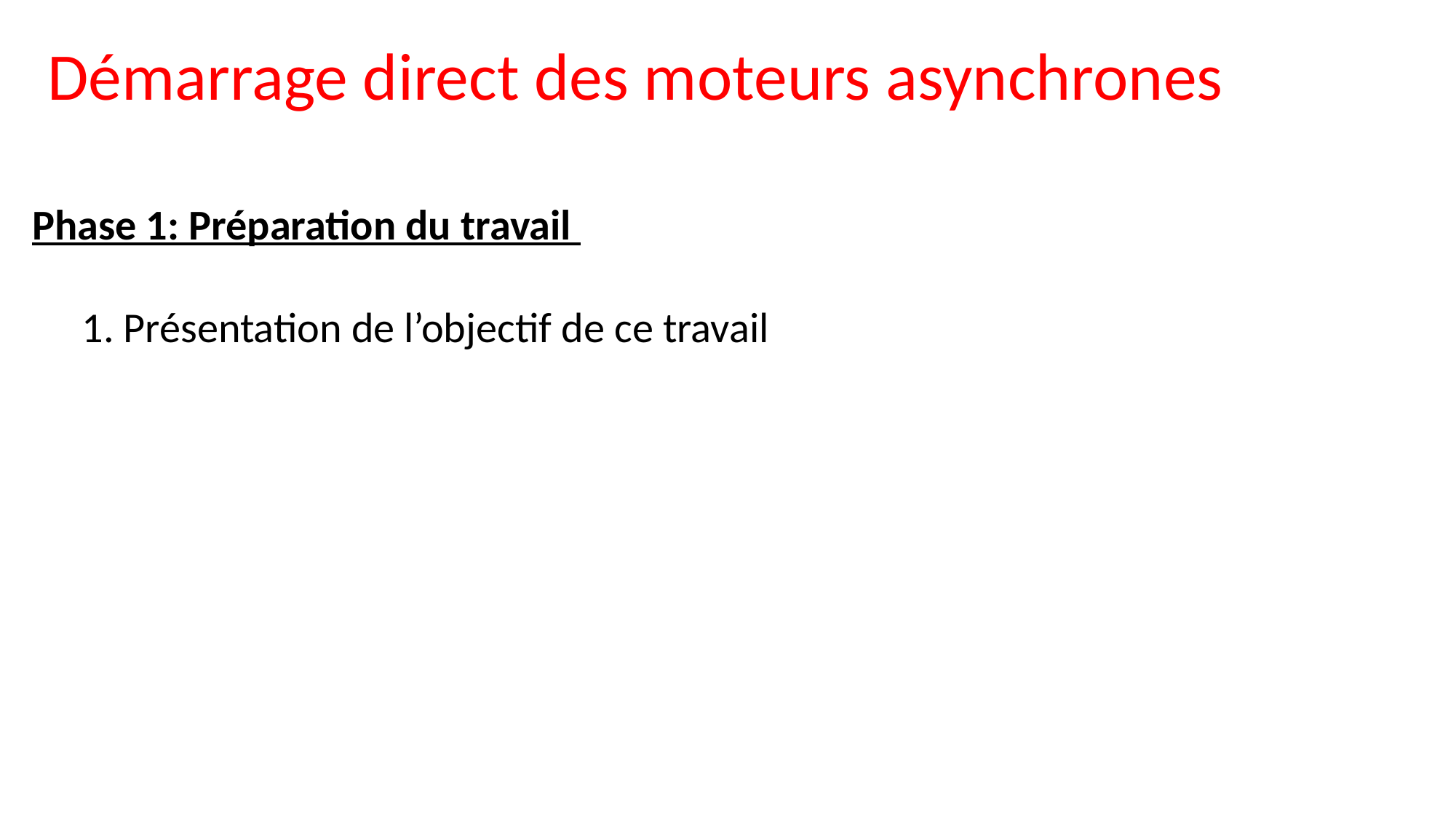

Démarrage direct des moteurs asynchrones
Phase 1: Préparation du travail
1. Présentation de l’objectif de ce travail